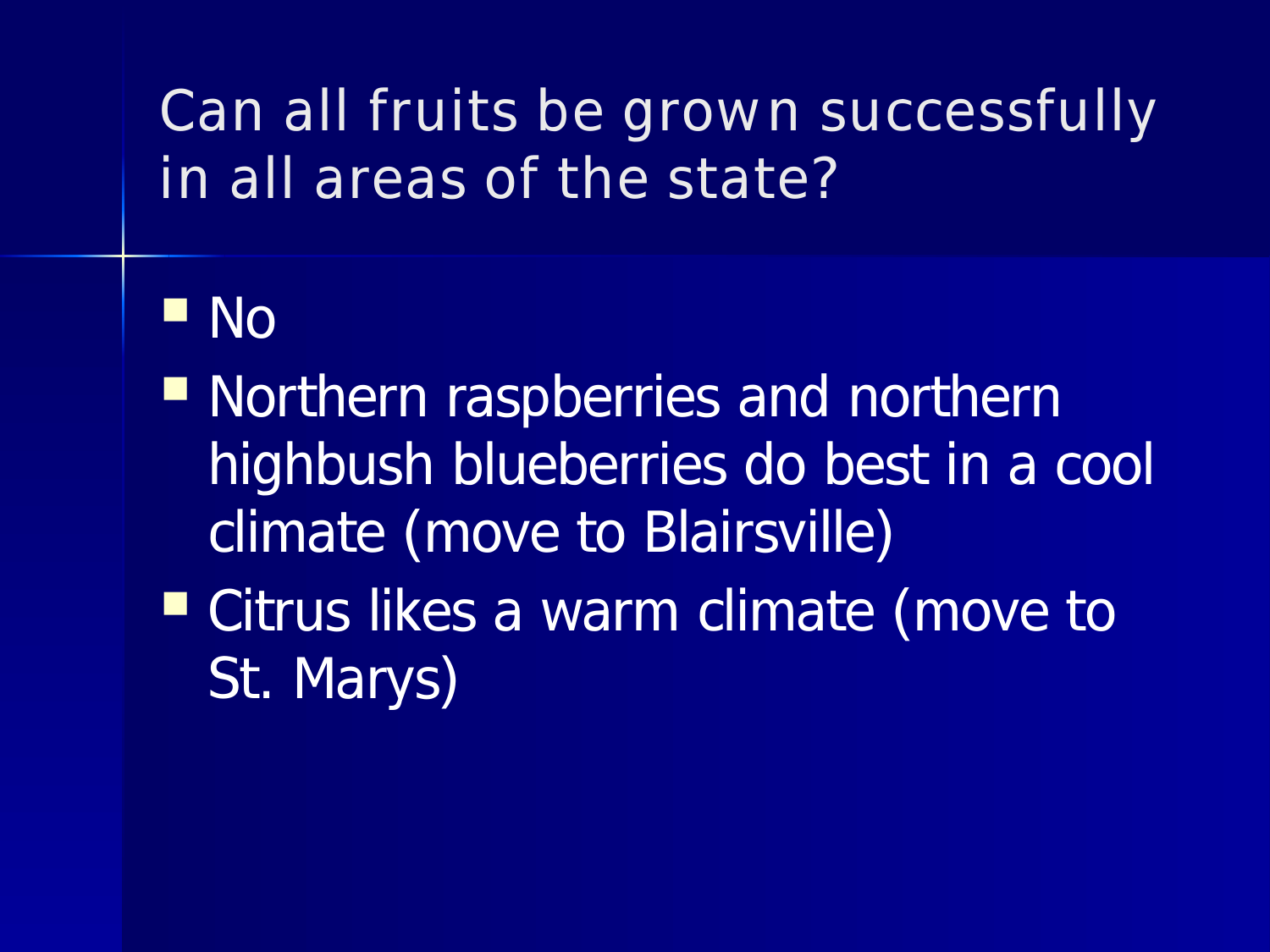

# Can all fruits be grown successfully in all areas of the state?
No
Northern raspberries and northern highbush blueberries do best in a cool climate (move to Blairsville)
Citrus likes a warm climate (move to St. Marys)